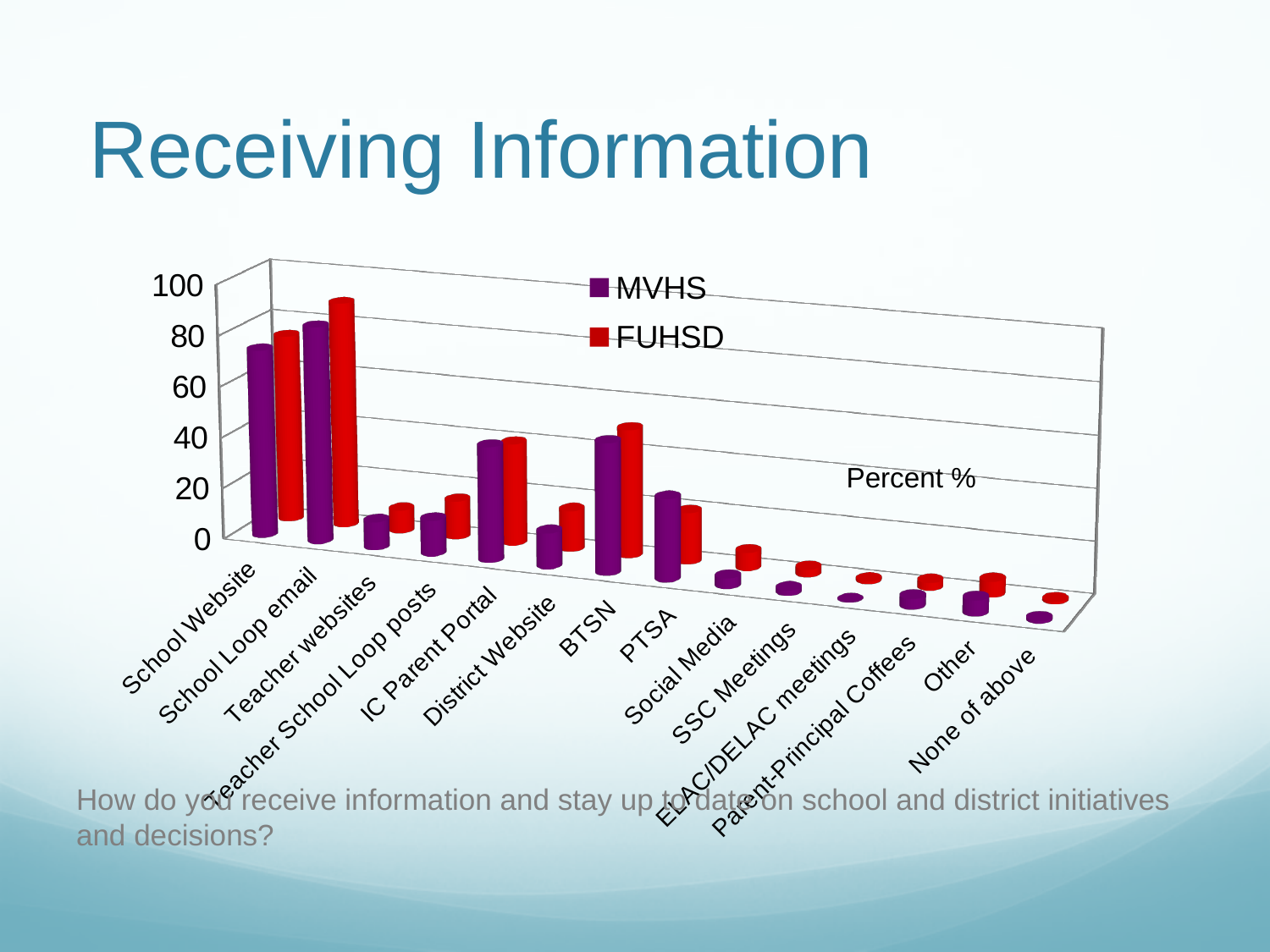

# Receiving Information

[unsupported chart]

Percent %
How do you receive information and stay up to date on school and district initiatives and decisions?